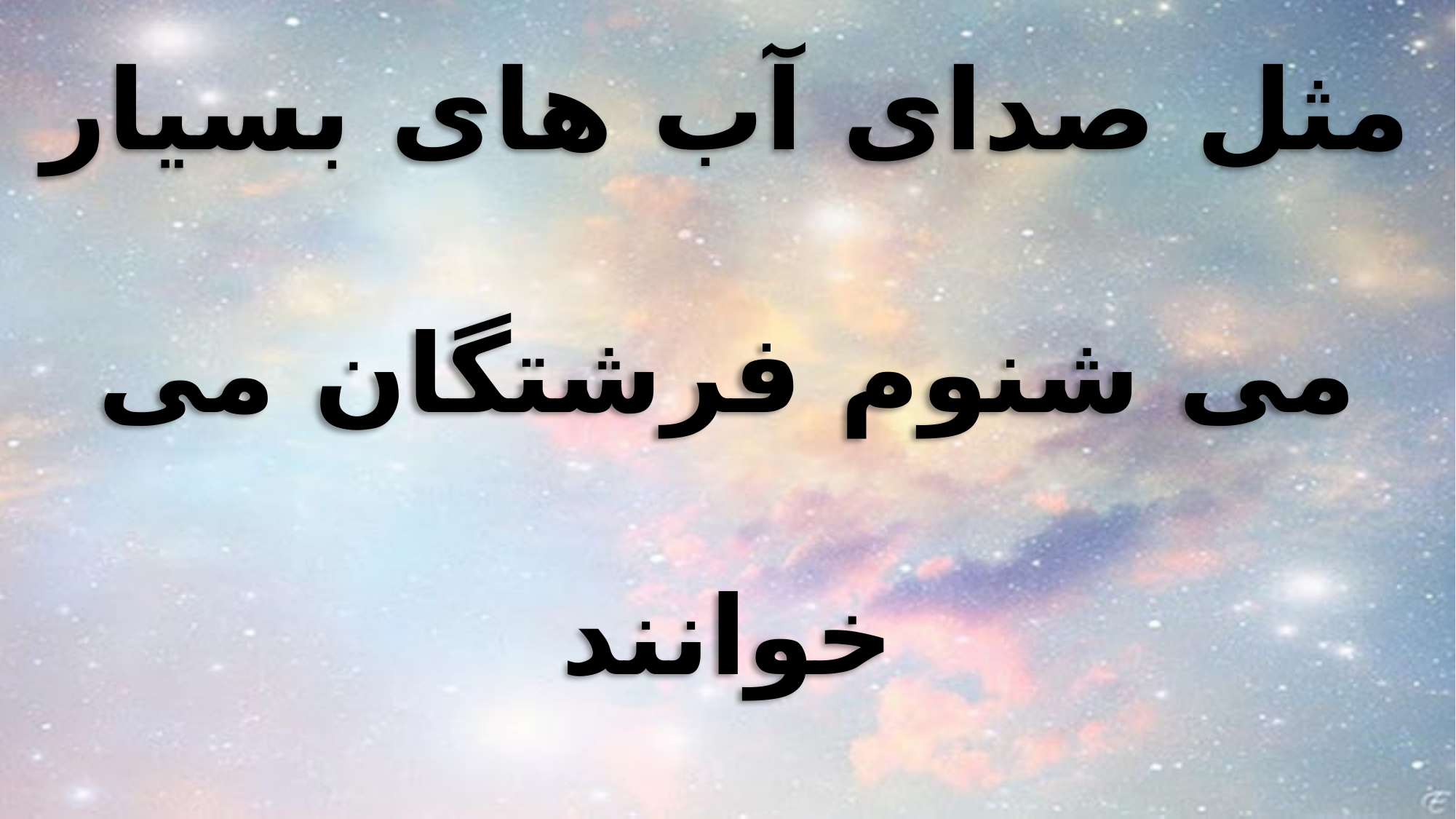

مثل صدای آب های بسیار
می شنوم فرشتگان می خوانند